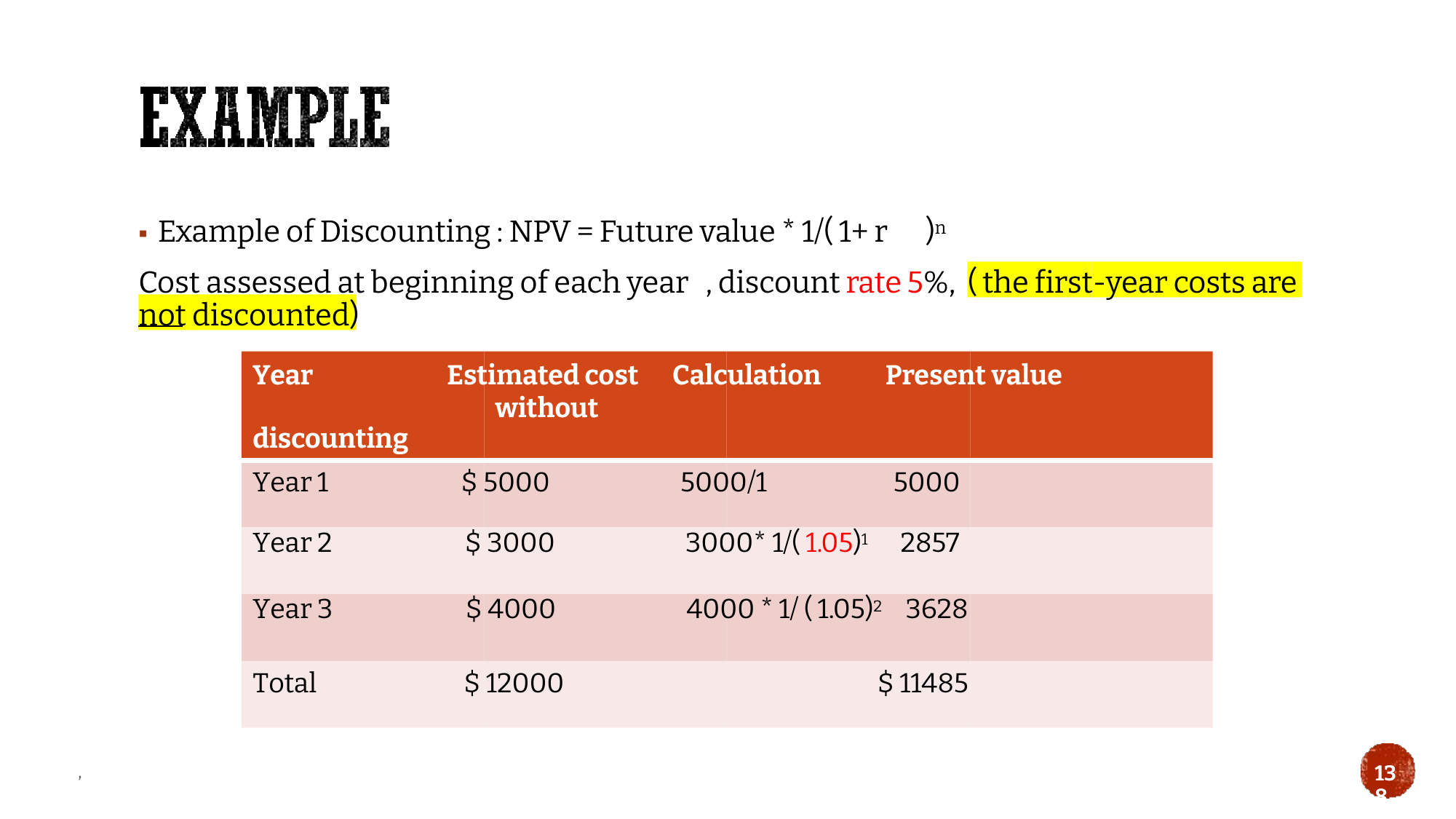

)n
▪ Example of Discounting : NPV = Future value * 1/( 1+ r

( the first-year costs are

Cost assessed at beginning of each year
, discount rate 5%,

not discounted)

Year                          Estimated cost      Calculation            Present value without
discounting

Year 1                        $ 5000                       5000/1                       5000

Year 2                        $ 3000                       3000* 1/( 1.05)1          2857
Year 3                        $ 4000                       4000 * 1/ ( 1.05)2       3628

Total                          $ 12000                                                         $ 11485

,

138